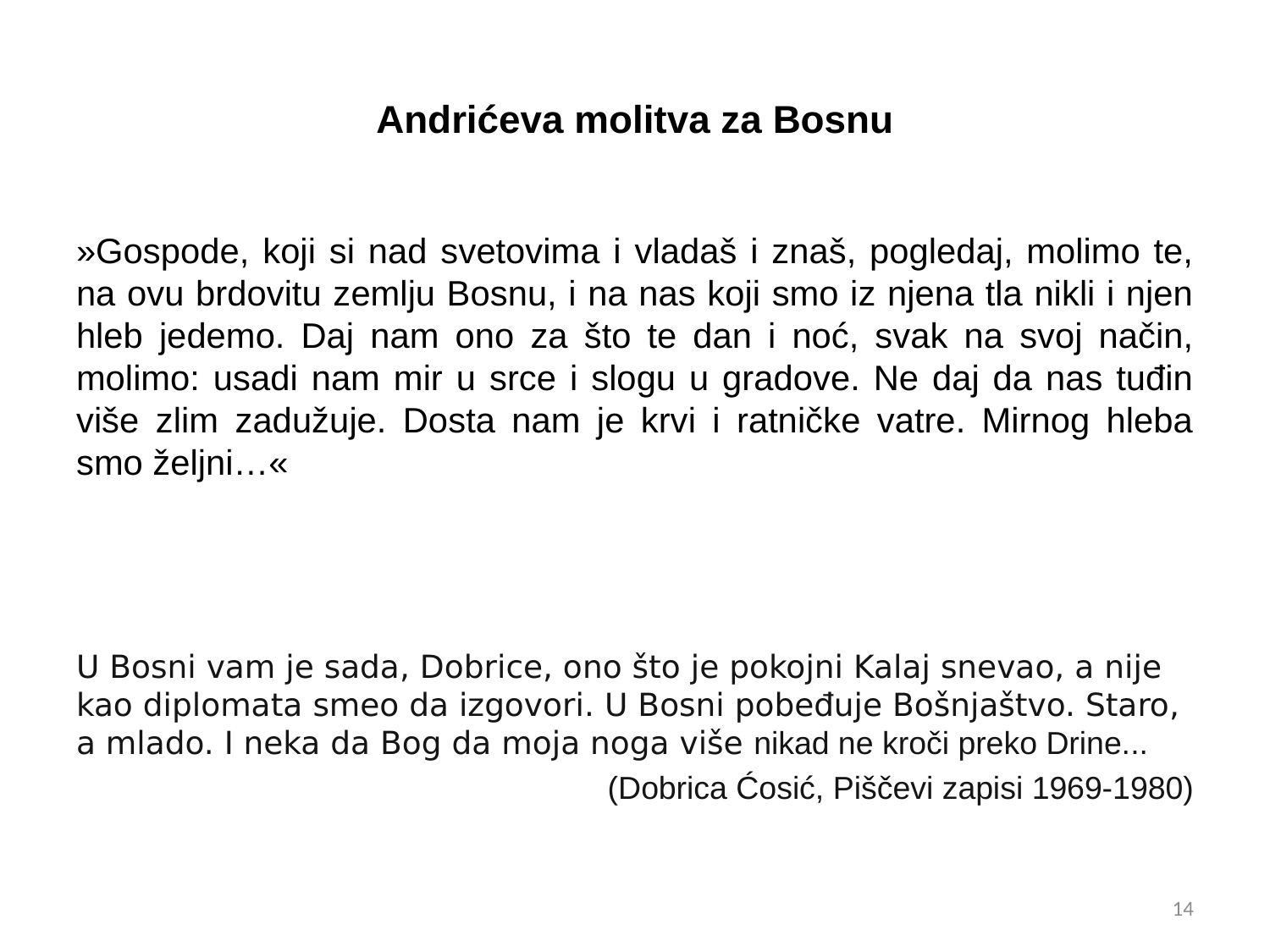

# Andrićeva molitva za Bosnu
»Gospode, koji si nad svetovima i vladaš i znaš, pogledaj, molimo te, na ovu brdovitu zemlju Bosnu, i na nas koji smo iz njena tla nikli i njen hleb jedemo. Daj nam ono za što te dan i noć, svak na svoj način, molimo: usadi nam mir u srce i slogu u gradove. Ne daj da nas tuđin više zlim zadužuje. Dosta nam je krvi i ratničke vatre. Mirnog hleba smo željni…«

U Bosni vam je sada, Dobrice, ono što je pokojni Kalaj snevao, a nije kao diplomata smeo da izgovori. U Bosni pobeđuje Bošnjaštvo. Staro, a mlado. I neka da Bog da moja noga više nikad ne kroči preko Drine...
(Dobrica Ćosić, Piščevi zapisi 1969-1980)
14